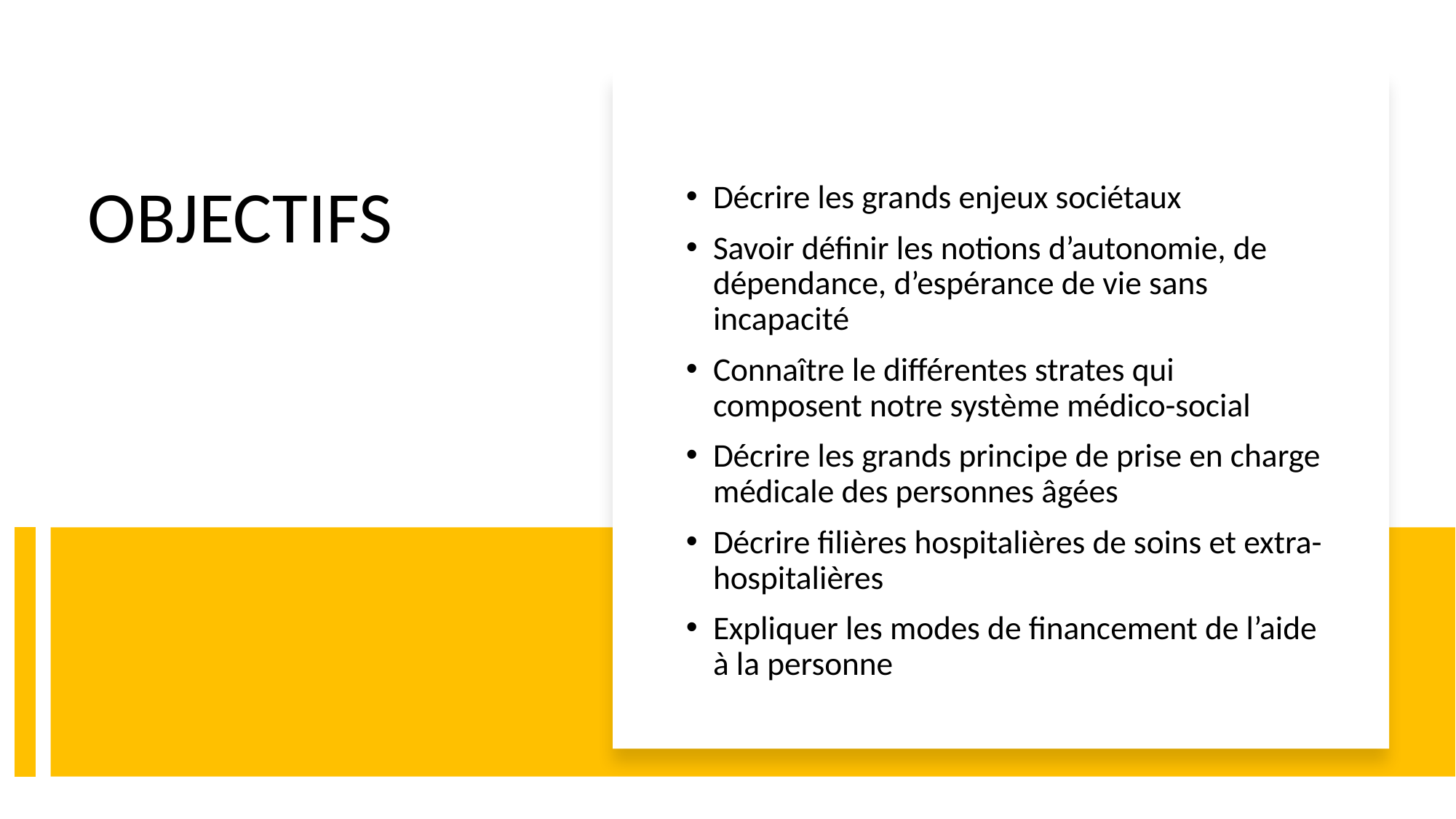

Décrire les grands enjeux sociétaux
Savoir définir les notions d’autonomie, de dépendance, d’espérance de vie sans incapacité
Connaître le différentes strates qui composent notre système médico-social
Décrire les grands principe de prise en charge médicale des personnes âgées
Décrire filières hospitalières de soins et extra-hospitalières
Expliquer les modes de financement de l’aide à la personne

# OBJECTIFS